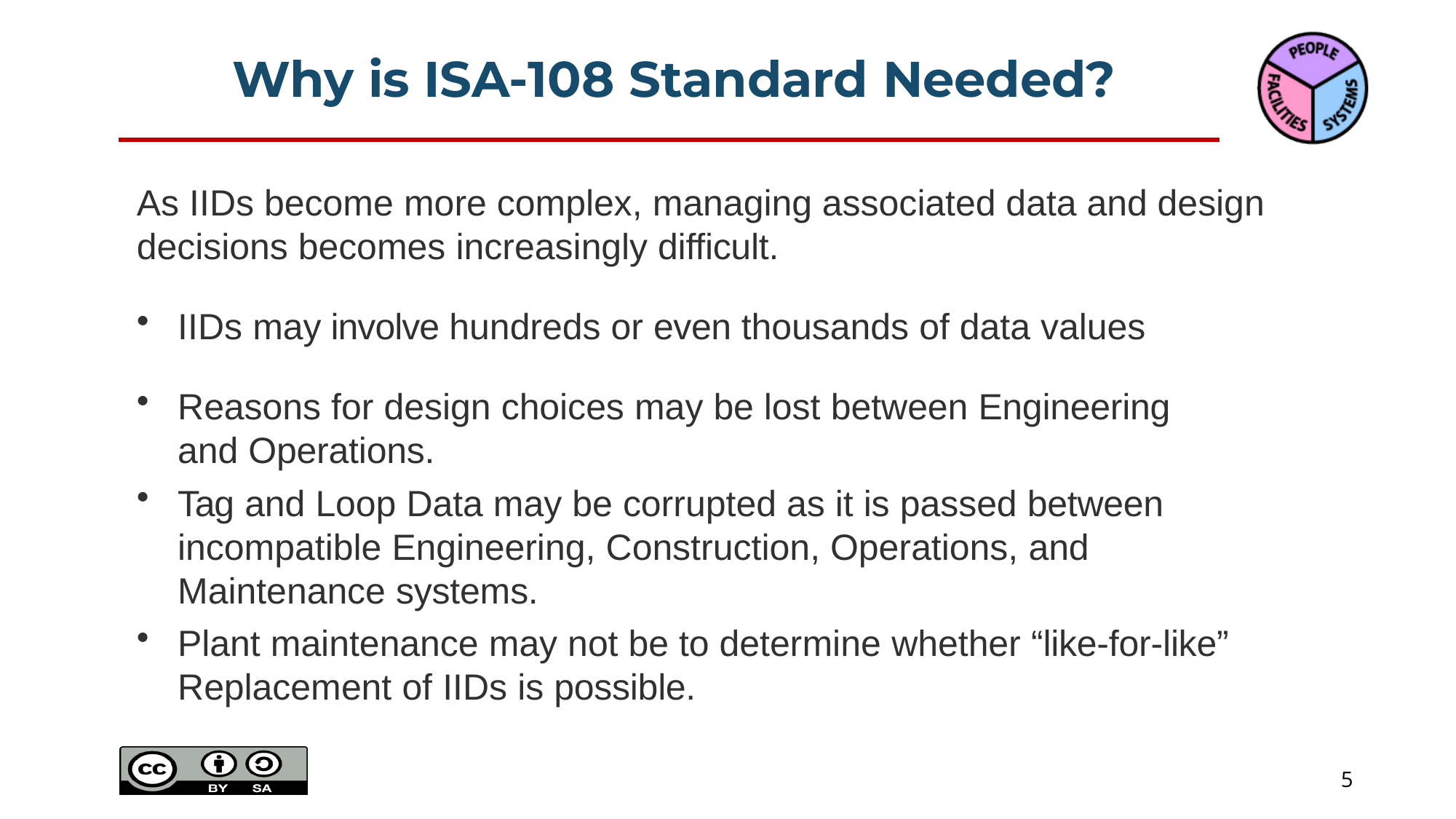

# Why is ISA-108 Standard Needed?
As IIDs become more complex, managing associated data and design decisions becomes increasingly difficult.
IIDs may involve hundreds or even thousands of data values
Reasons for design choices may be lost between Engineering and Operations.
Tag and Loop Data may be corrupted as it is passed between incompatible Engineering, Construction, Operations, and Maintenance systems.
Plant maintenance may not be to determine whether “like-for-like”
Replacement of IIDs is possible.